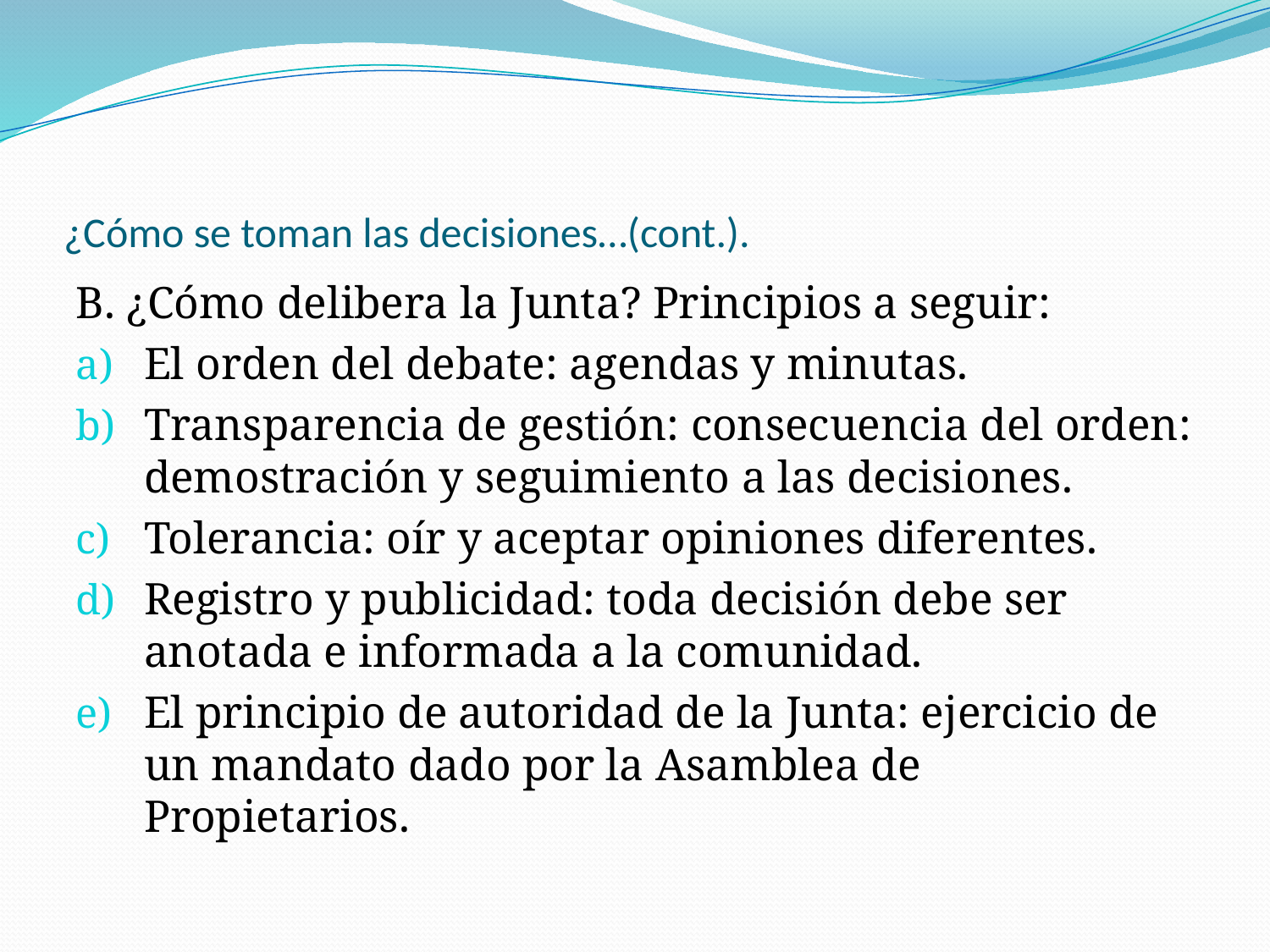

# ¿Cómo se toman las decisiones…(cont.).
B. ¿Cómo delibera la Junta? Principios a seguir:
El orden del debate: agendas y minutas.
Transparencia de gestión: consecuencia del orden: demostración y seguimiento a las decisiones.
Tolerancia: oír y aceptar opiniones diferentes.
Registro y publicidad: toda decisión debe ser anotada e informada a la comunidad.
El principio de autoridad de la Junta: ejercicio de un mandato dado por la Asamblea de Propietarios.